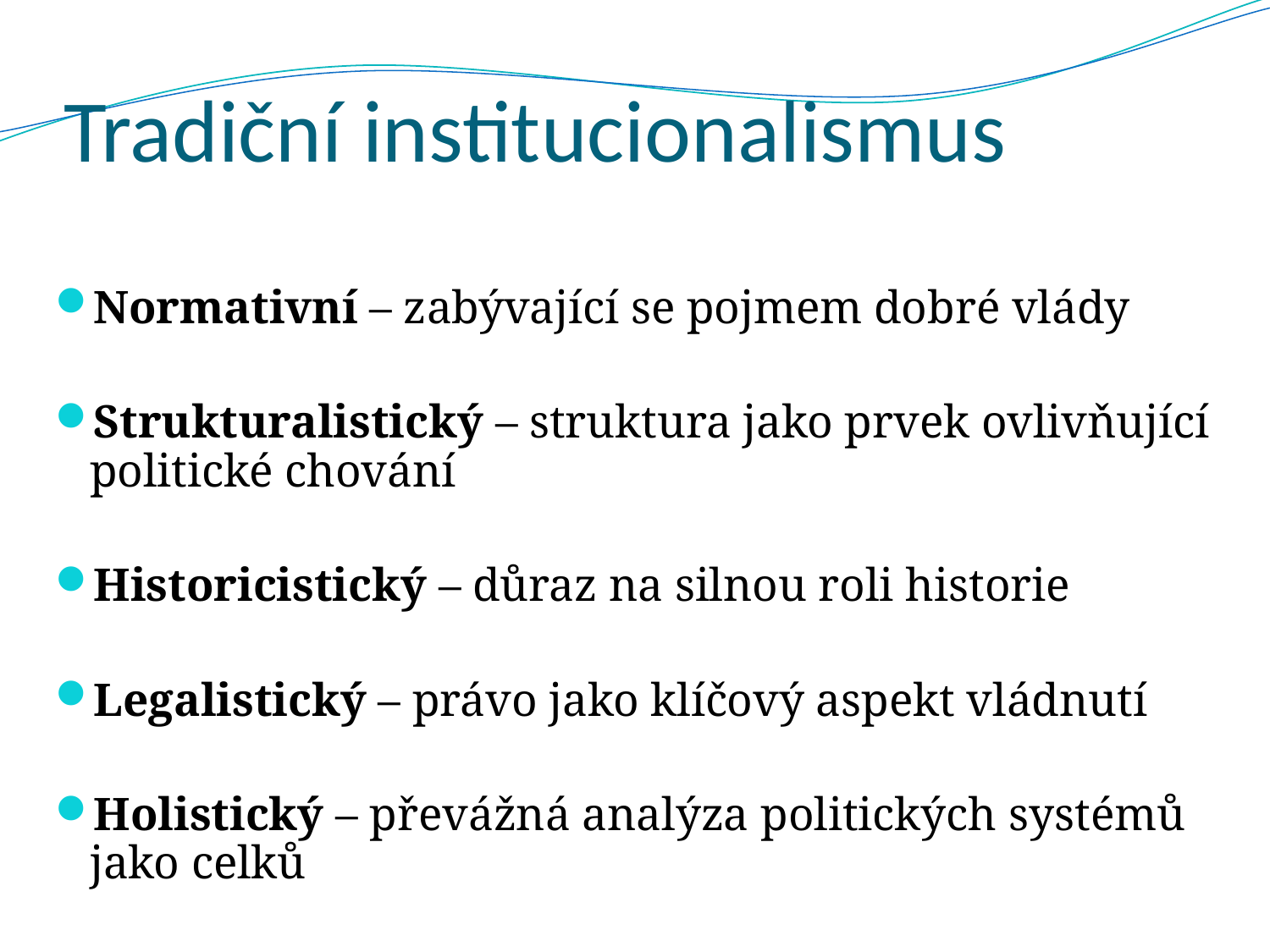

# Tradiční institucionalismus

Normativní – zabývající se pojmem dobré vlády

Strukturalistický – struktura jako prvek ovlivňující politické chování

Historicistický – důraz na silnou roli historie

Legalistický – právo jako klíčový aspekt vládnutí

Holistický – převážná analýza politických systémů jako celků